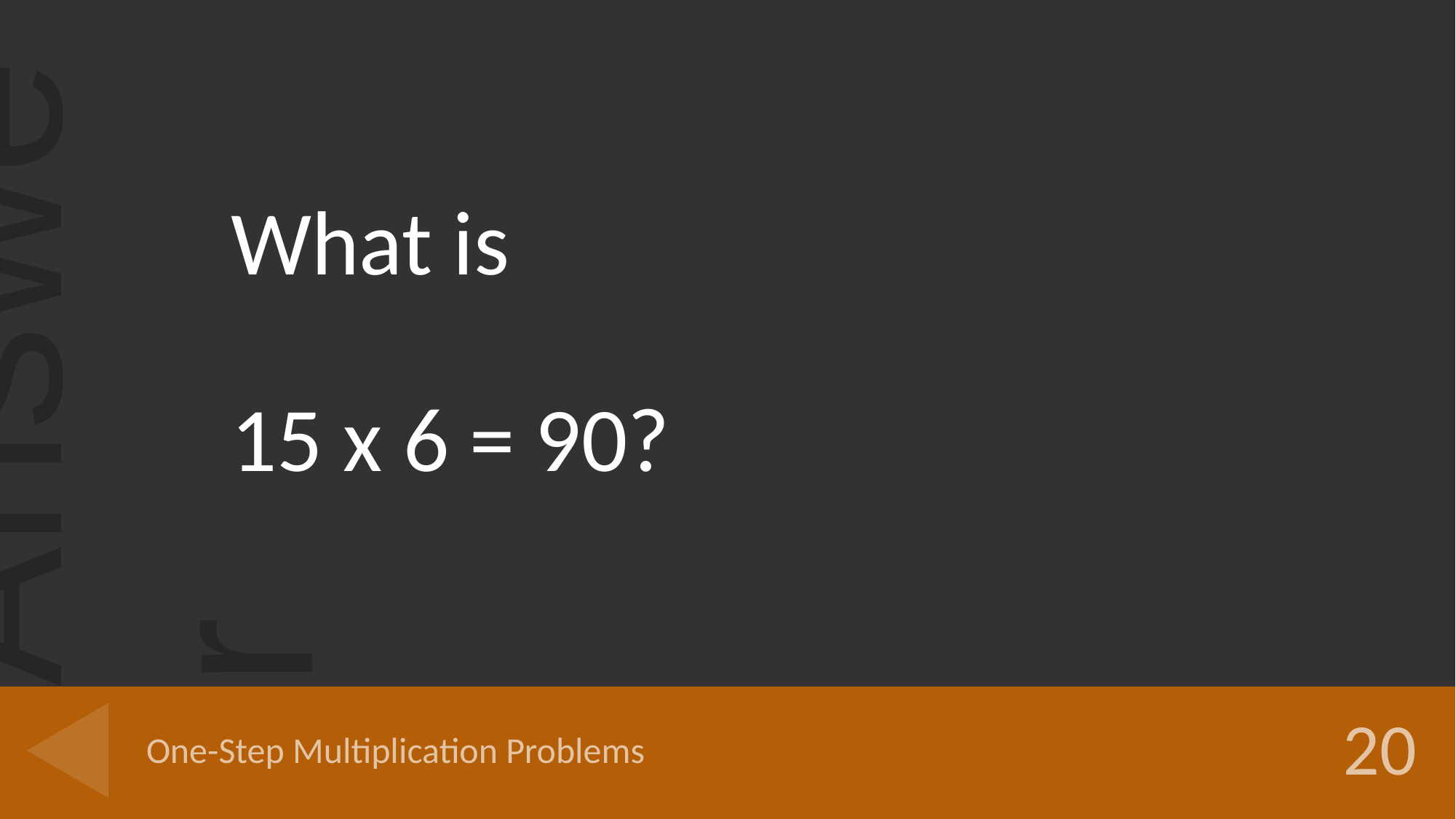

What is

15 x 6 = 90?
# One-Step Multiplication Problems
20